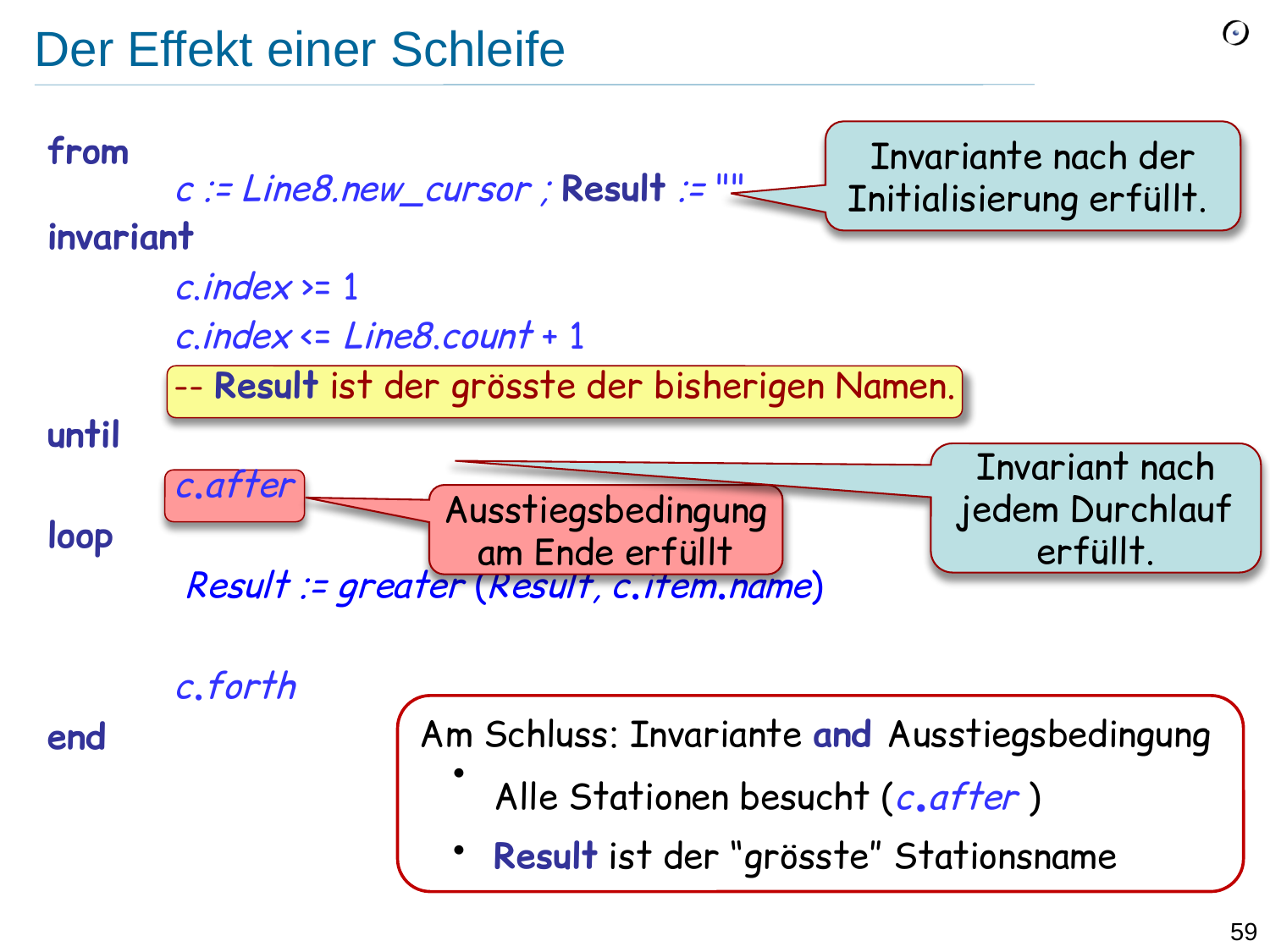

# Der Effekt einer Schleife
Invariante nach der Initialisierung erfüllt.
from
	c := Line8.new_cursor ; Result := ""
invariant
	c.index >= 1
	c.index <= Line8.count + 1
	-- Result ist der grösste der bisherigen Namen.
until
	c.after
loop
	 Result := greater (Result, c.item.name)

	c.forth
end

Invariant nach jedem Durchlauf erfüllt.

Ausstiegsbedingung am Ende erfüllt
Am Schluss: Invariante and Ausstiegsbedingung
 Alle Stationen besucht (c.after )
 Result ist der “grösste” Stationsname